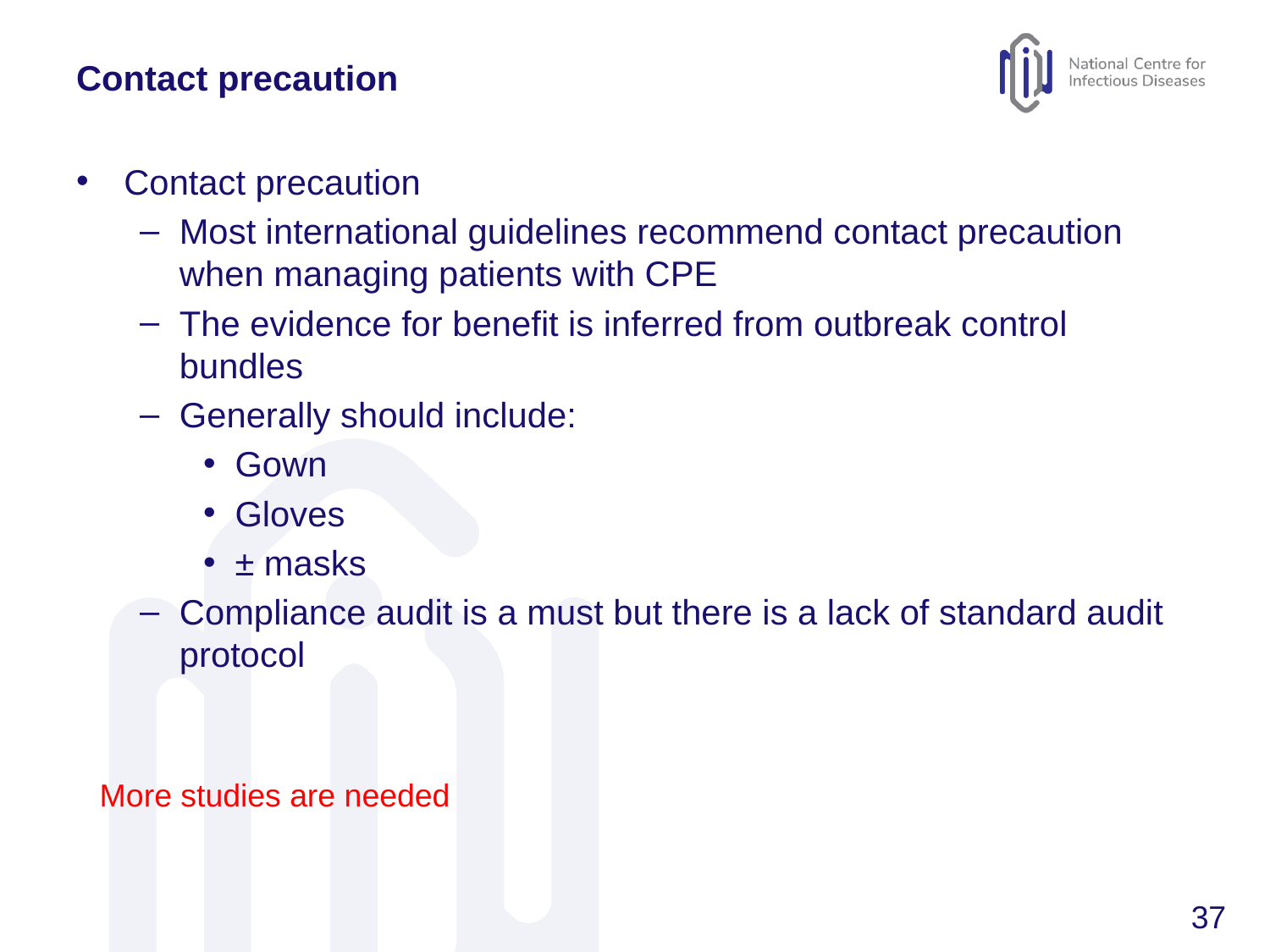

# Contact precaution
Contact precaution
Most international guidelines recommend contact precaution when managing patients with CPE
The evidence for benefit is inferred from outbreak control bundles
Generally should include:
Gown
Gloves
± masks
Compliance audit is a must but there is a lack of standard audit protocol
More studies are needed
37